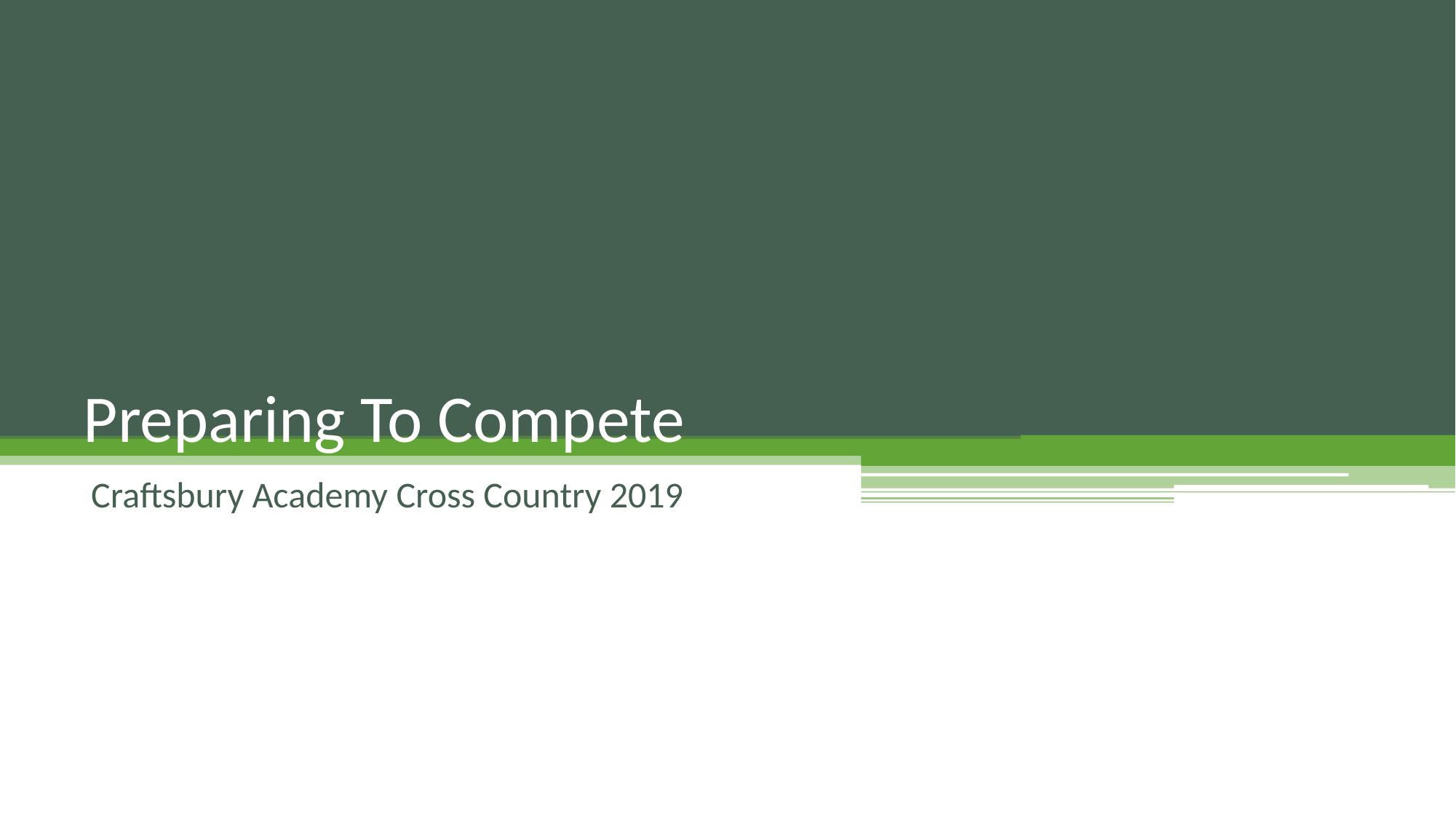

# Preparing To Compete
Craftsbury Academy Cross Country 2019